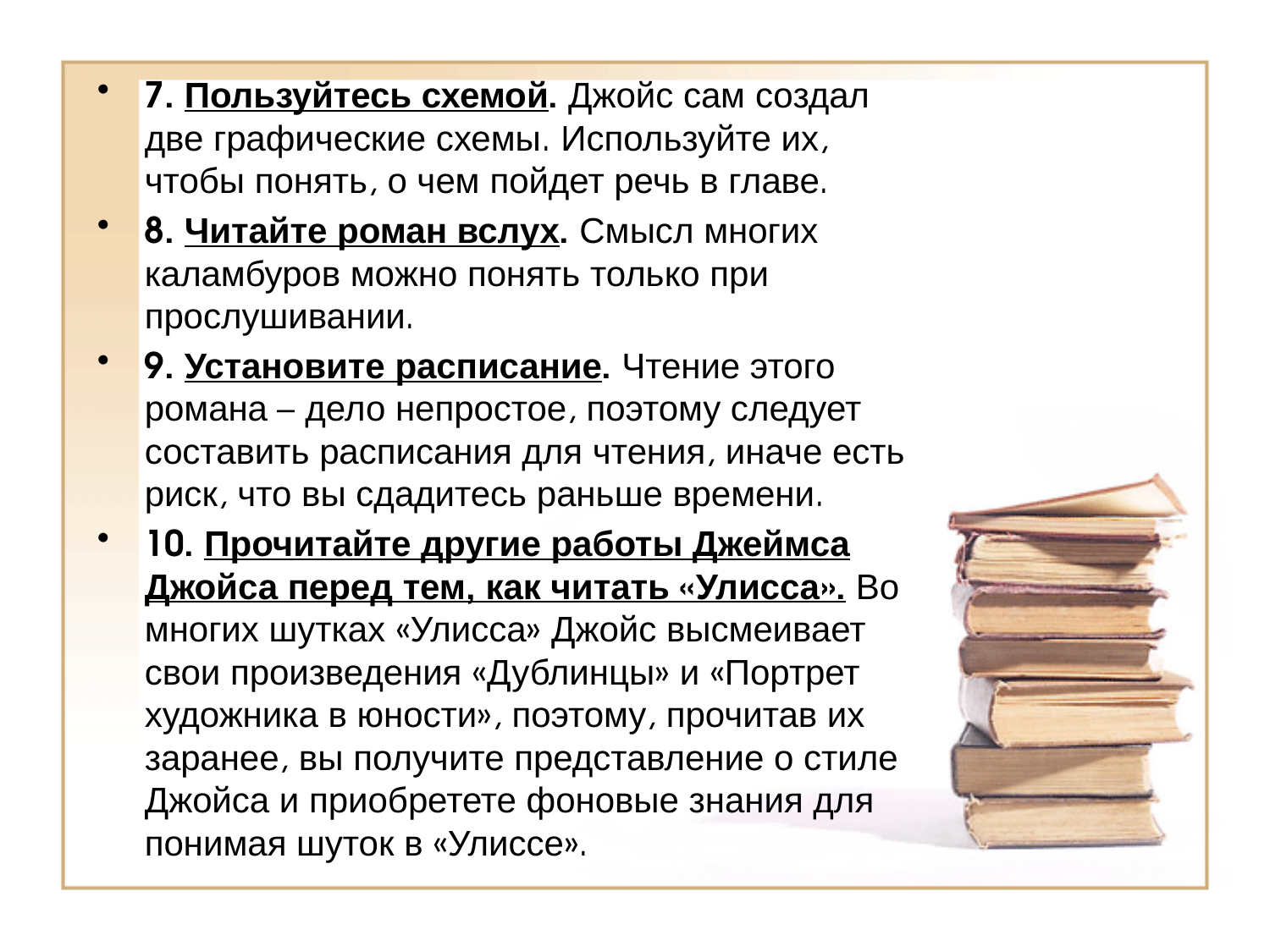

7. Пользуйтесь схемой. Джойс сам создал две графические схемы. Используйте их, чтобы понять, о чем пойдет речь в главе.
8. Читайте роман вслух. Смысл многих каламбуров можно понять только при прослушивании.
9. Установите расписание. Чтение этого романа – дело непростое, поэтому следует составить расписания для чтения, иначе есть риск, что вы сдадитесь раньше времени.
10. Прочитайте другие работы Джеймса Джойса перед тем, как читать «Улисса». Во многих шутках «Улисса» Джойс высмеивает свои произведения «Дублинцы» и «Портрет художника в юности», поэтому, прочитав их заранее, вы получите представление о стиле Джойса и приобретете фоновые знания для понимая шуток в «Улиссе».